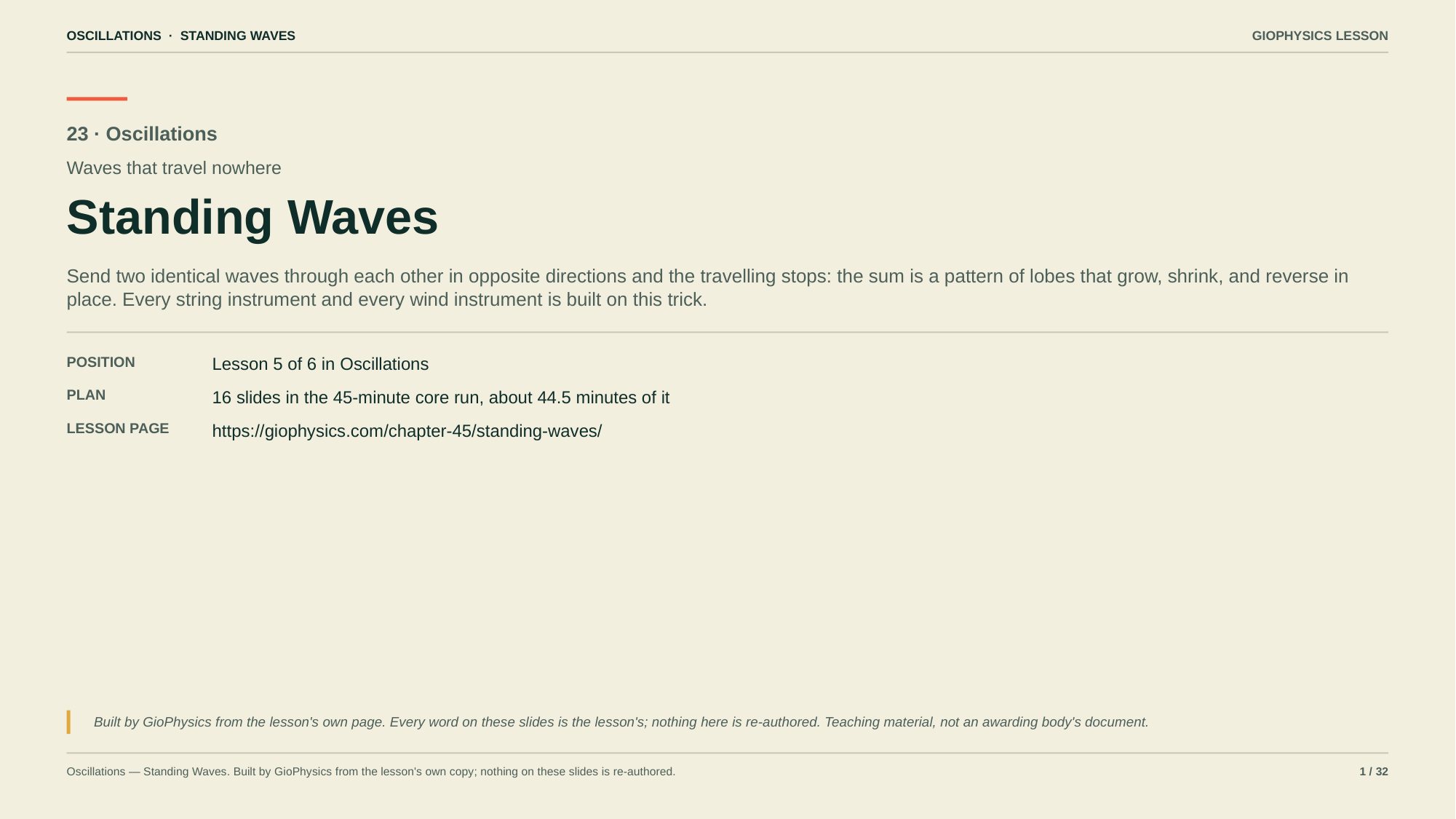

OSCILLATIONS  ·  STANDING WAVES
GIOPHYSICS LESSON

23 · Oscillations
Waves that travel nowhere
Standing Waves
Send two identical waves through each other in opposite directions and the travelling stops: the sum is a pattern of lobes that grow, shrink, and reverse in place. Every string instrument and every wind instrument is built on this trick.

POSITION
Lesson 5 of 6 in Oscillations
PLAN
16 slides in the 45-minute core run, about 44.5 minutes of it
LESSON PAGE
https://giophysics.com/chapter-45/standing-waves/

Built by GioPhysics from the lesson's own page. Every word on these slides is the lesson's; nothing here is re-authored. Teaching material, not an awarding body's document.

Oscillations — Standing Waves. Built by GioPhysics from the lesson's own copy; nothing on these slides is re-authored.
1 / 32